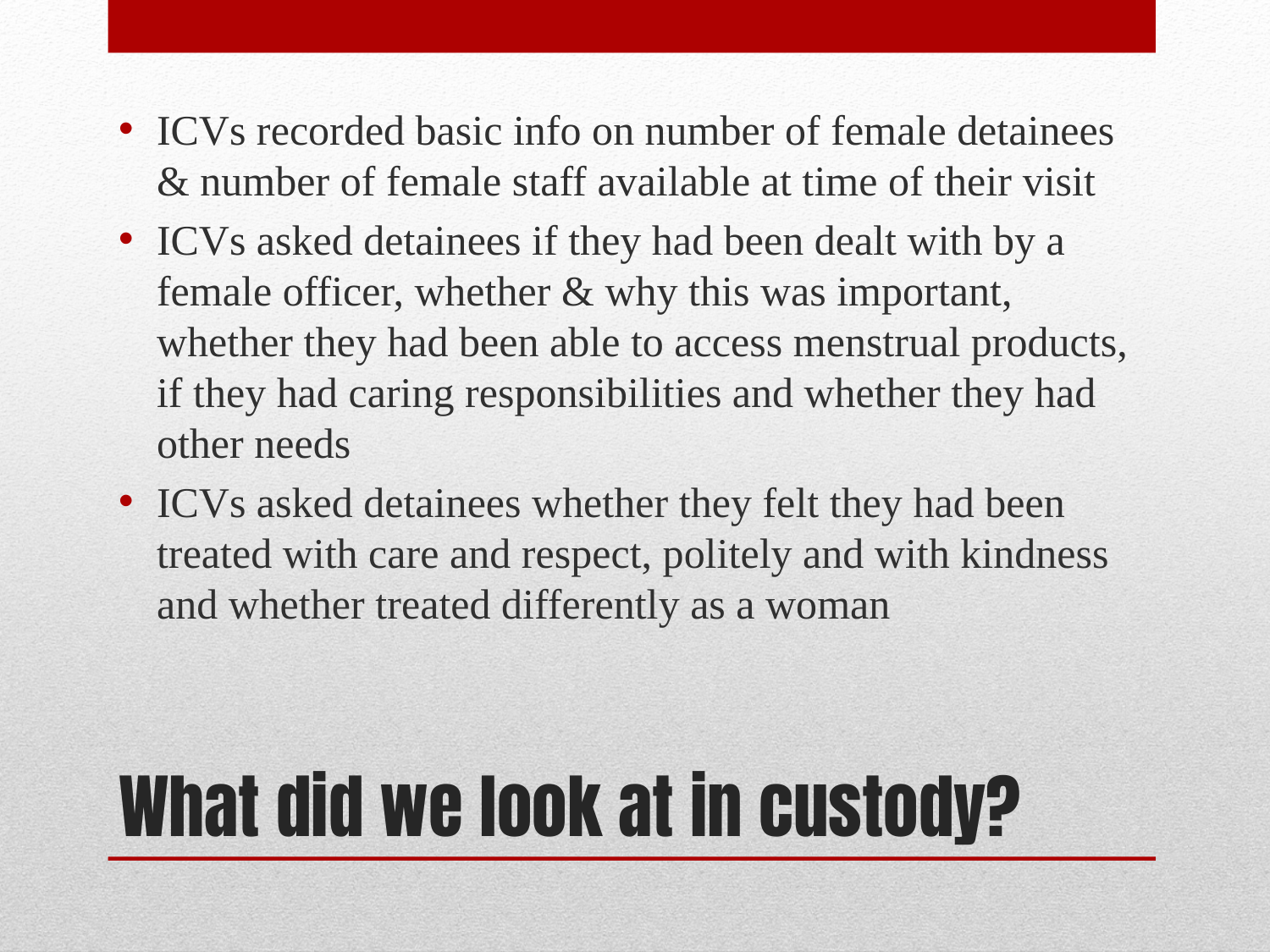

ICVs recorded basic info on number of female detainees & number of female staff available at time of their visit
ICVs asked detainees if they had been dealt with by a female officer, whether & why this was important, whether they had been able to access menstrual products, if they had caring responsibilities and whether they had other needs
ICVs asked detainees whether they felt they had been treated with care and respect, politely and with kindness and whether treated differently as a woman
# What did we look at in custody?